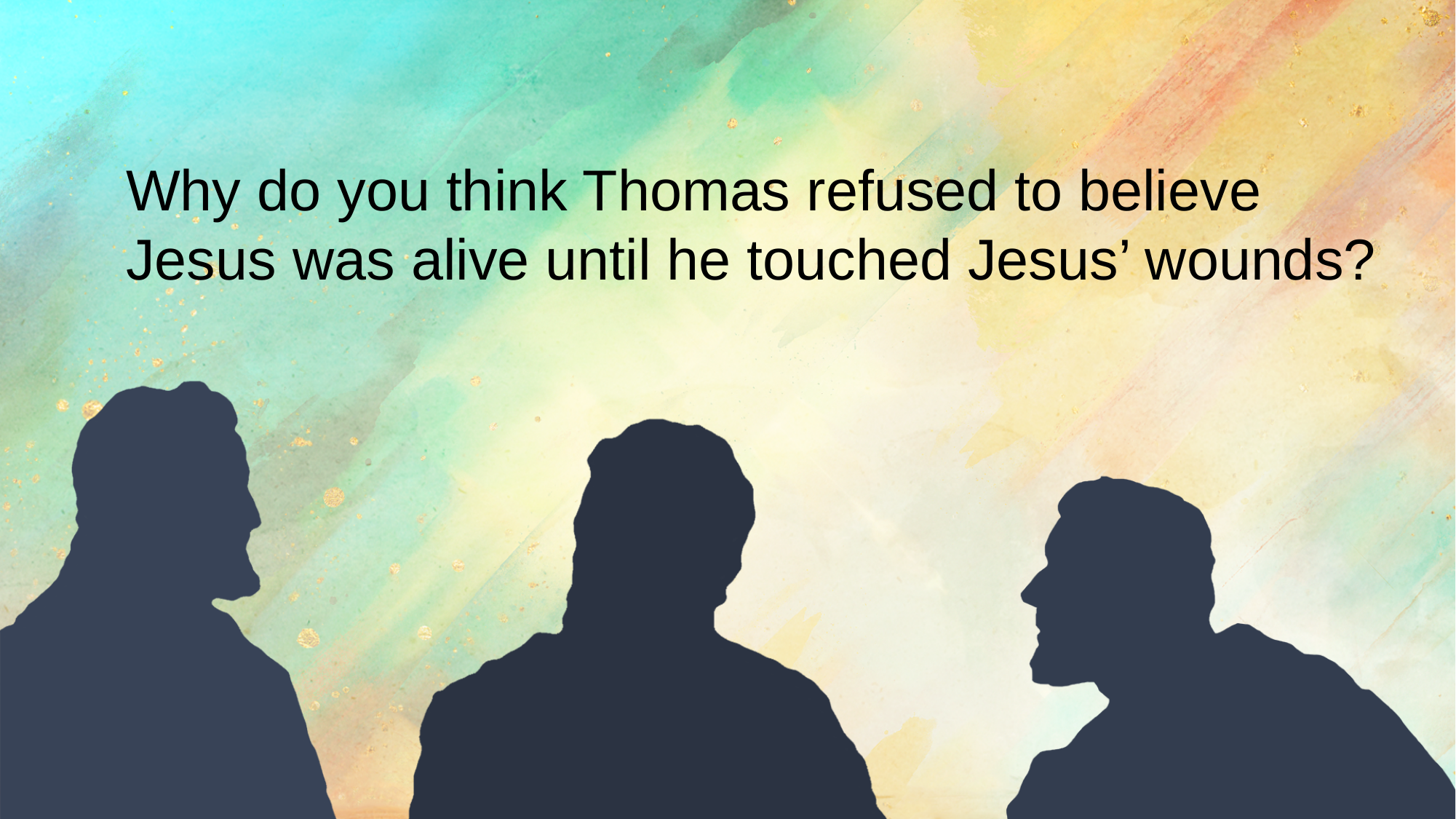

Why do you think Thomas refused to believe Jesus was alive until he touched Jesus’ wounds?